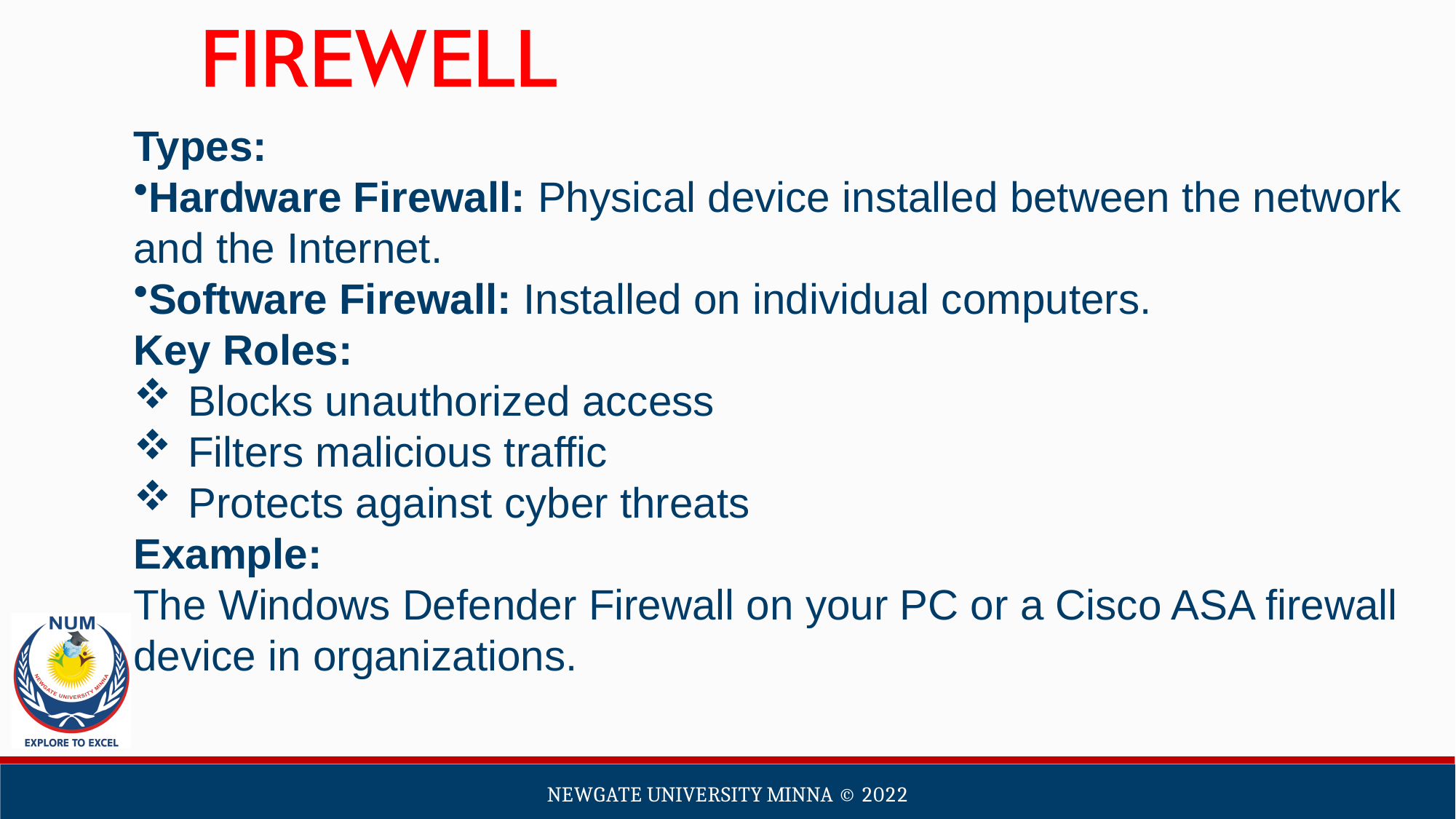

FIREWELL
Types:
Hardware Firewall: Physical device installed between the network and the Internet.
Software Firewall: Installed on individual computers.
Key Roles:
Blocks unauthorized access
Filters malicious traffic
Protects against cyber threats
Example:
The Windows Defender Firewall on your PC or a Cisco ASA firewall device in organizations.
Newgate university minna ©️ 2022